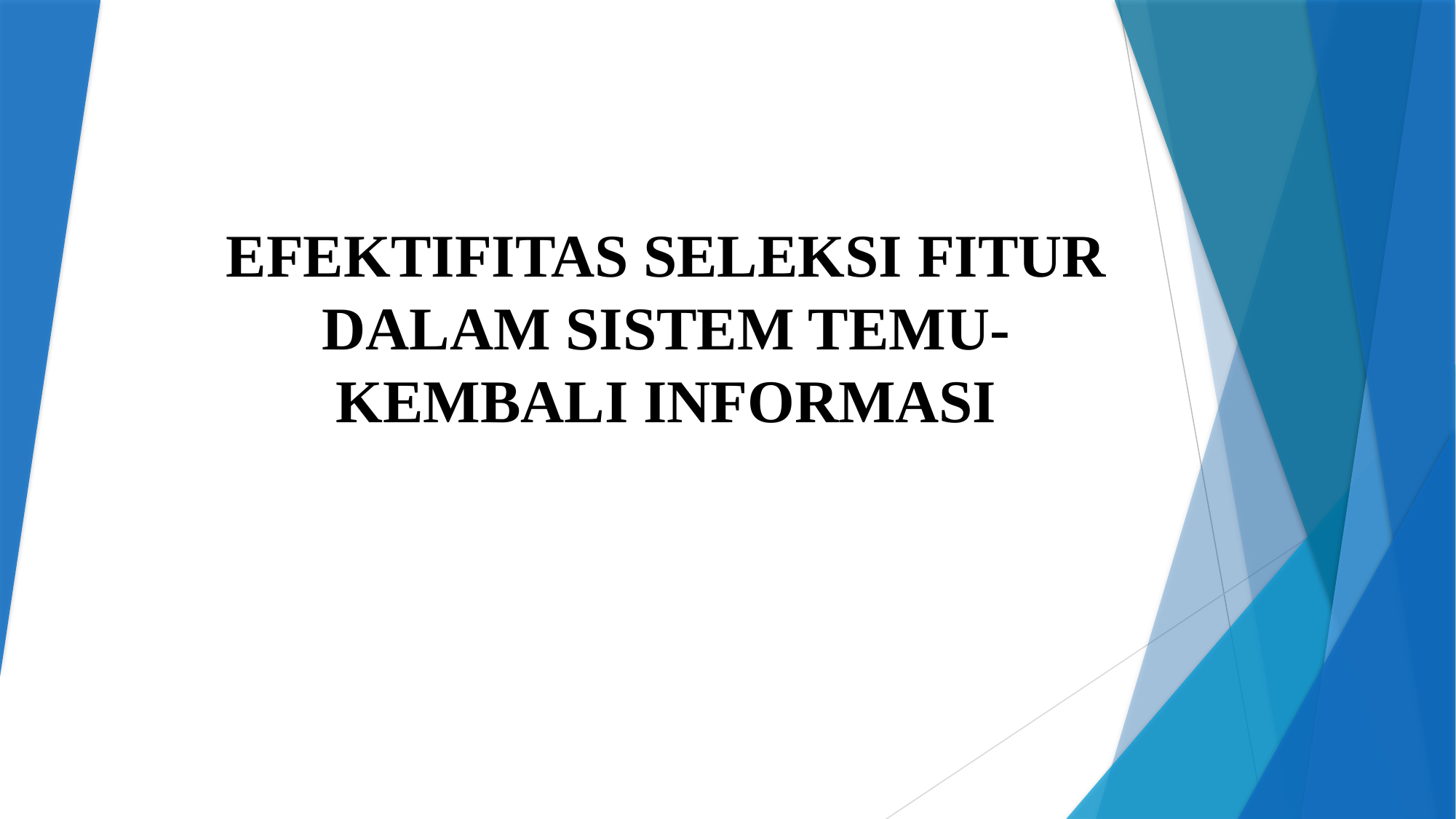

# EFEKTIFITAS SELEKSI FITUR DALAM SISTEM TEMU-KEMBALI INFORMASI